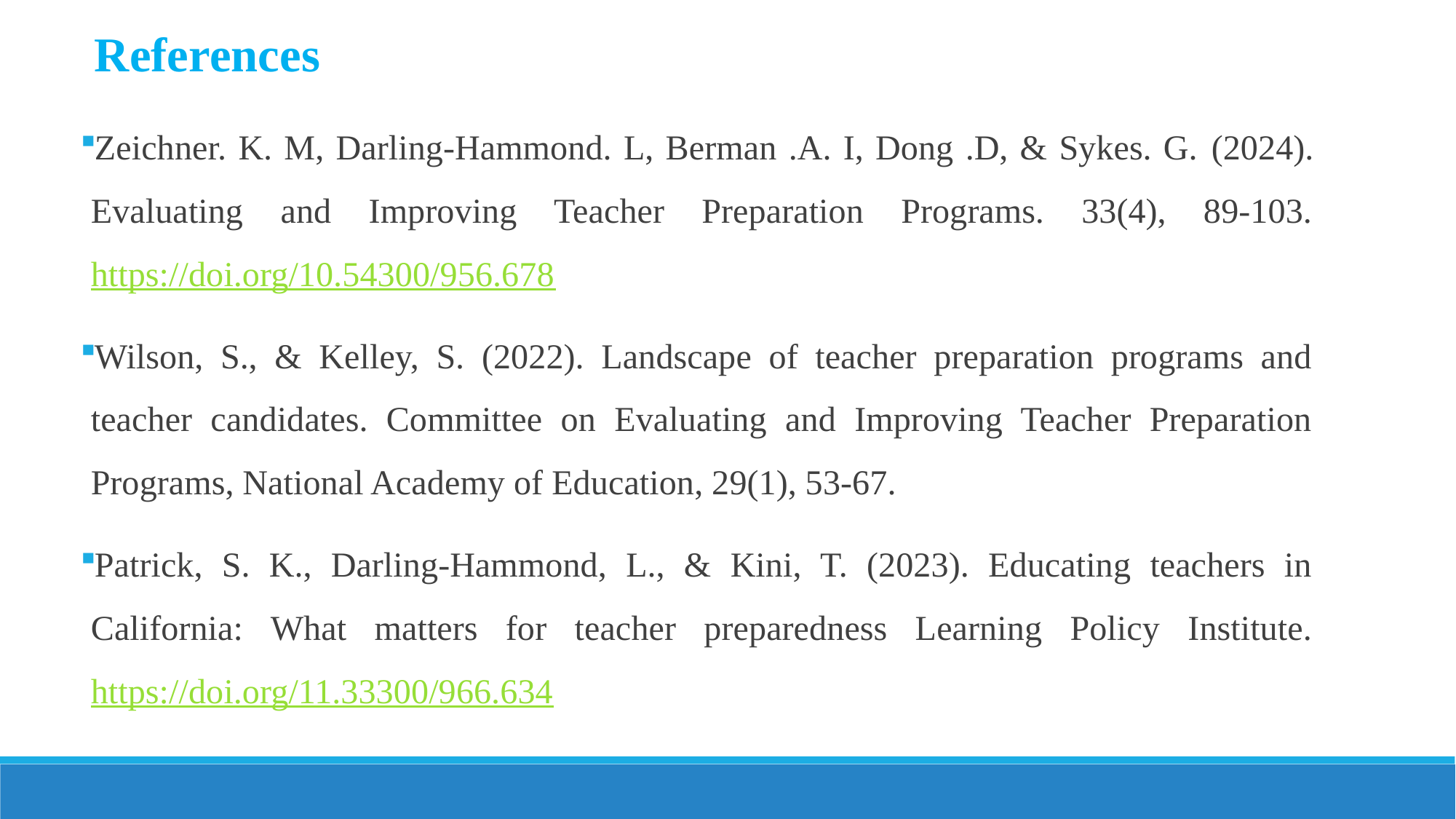

References
Zeichner. K. M, Darling-Hammond. L, Berman .A. I, Dong .D, & Sykes. G. (2024). Evaluating and Improving Teacher Preparation Programs. 33(4), 89-103. https://doi.org/10.54300/956.678
Wilson, S., & Kelley, S. (2022). Landscape of teacher preparation programs and teacher candidates. Committee on Evaluating and Improving Teacher Preparation Programs, National Academy of Education, 29(1), 53-67.
Patrick, S. K., Darling-Hammond, L., & Kini, T. (2023). Educating teachers in California: What matters for teacher preparedness Learning Policy Institute. https://doi.org/11.33300/966.634